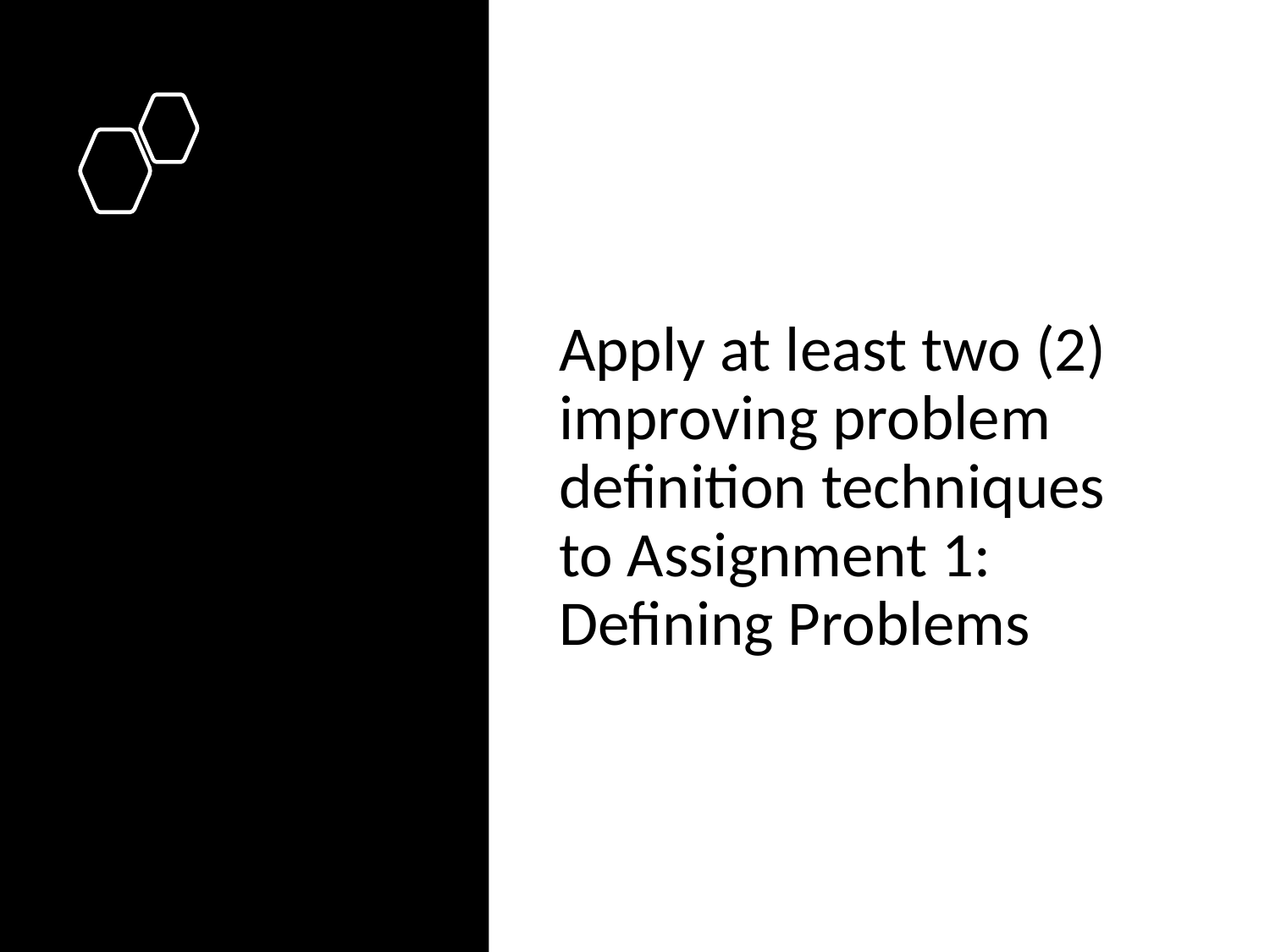

Apply at least two (2) improving problem definition techniques to Assignment 1: Defining Problems